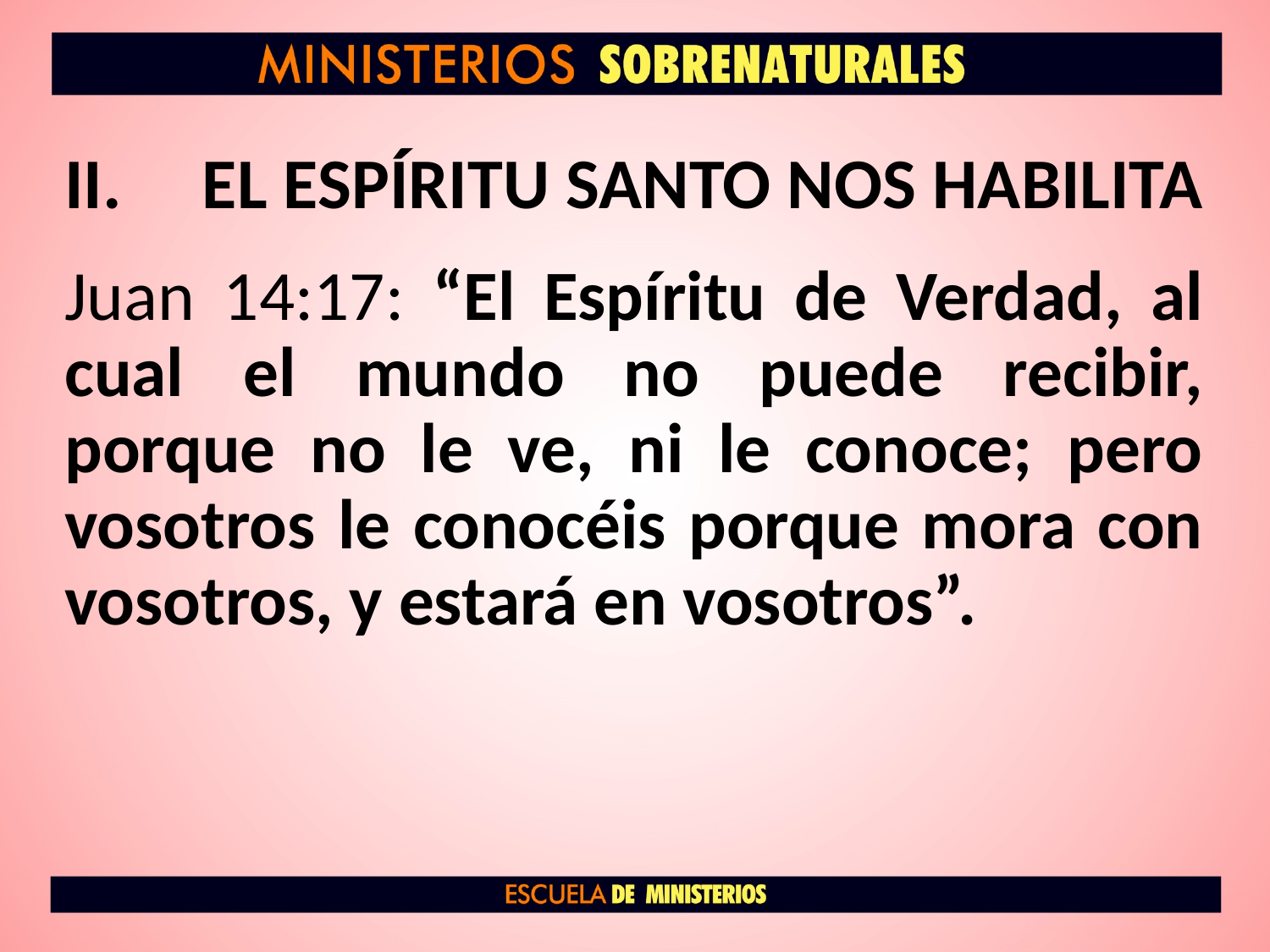

# EL ESPÍRITU SANTO NOS HABILITA
Juan 14:17: “El Espíritu de Verdad, al cual el mundo no puede recibir, porque no le ve, ni le conoce; pero vosotros le conocéis porque mora con vosotros, y estará en vosotros”.